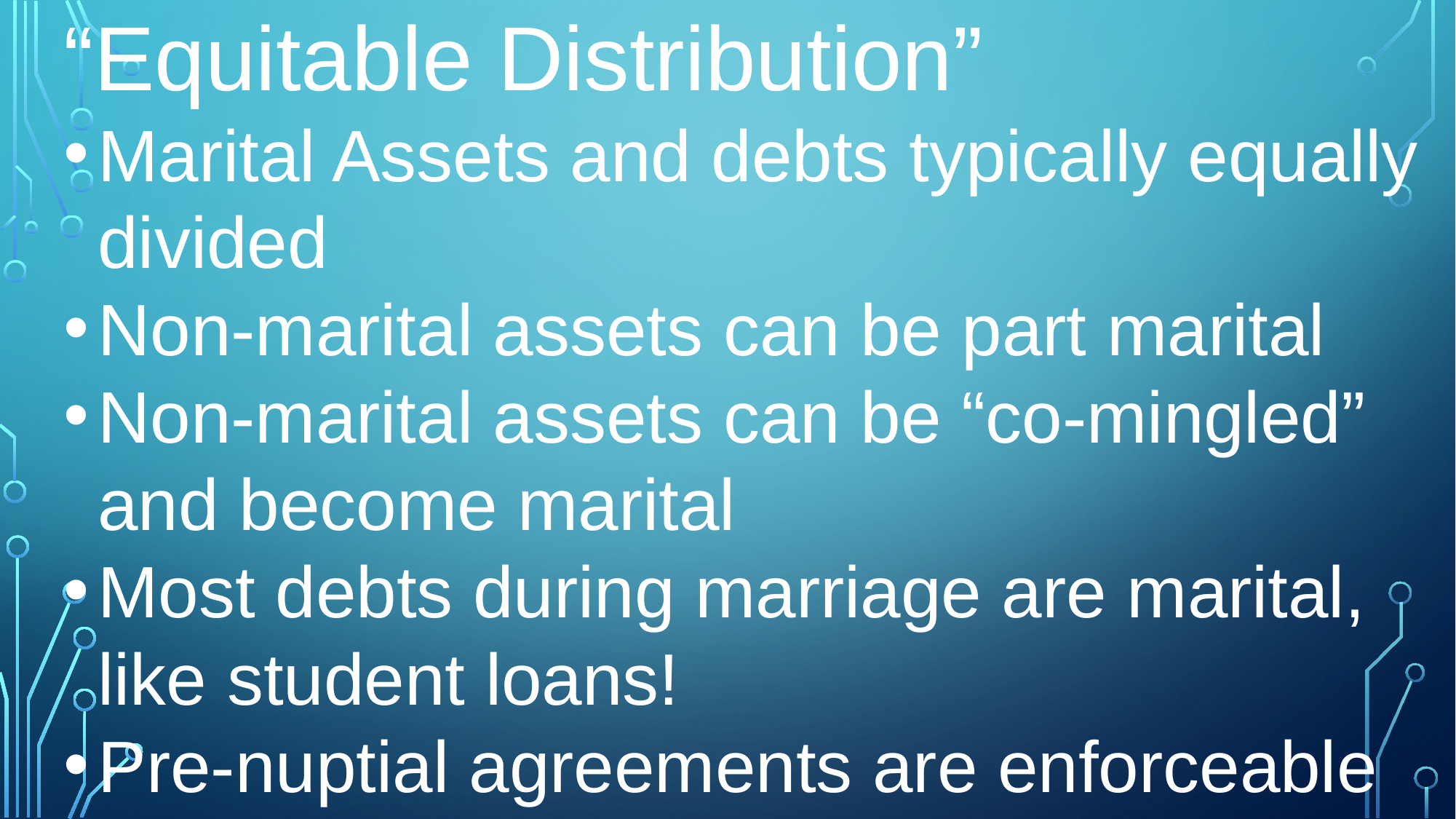

“Equitable Distribution”
Marital Assets and debts typically equally divided
Non-marital assets can be part marital
Non-marital assets can be “co-mingled” and become marital
Most debts during marriage are marital, like student loans!
Pre-nuptial agreements are enforceable